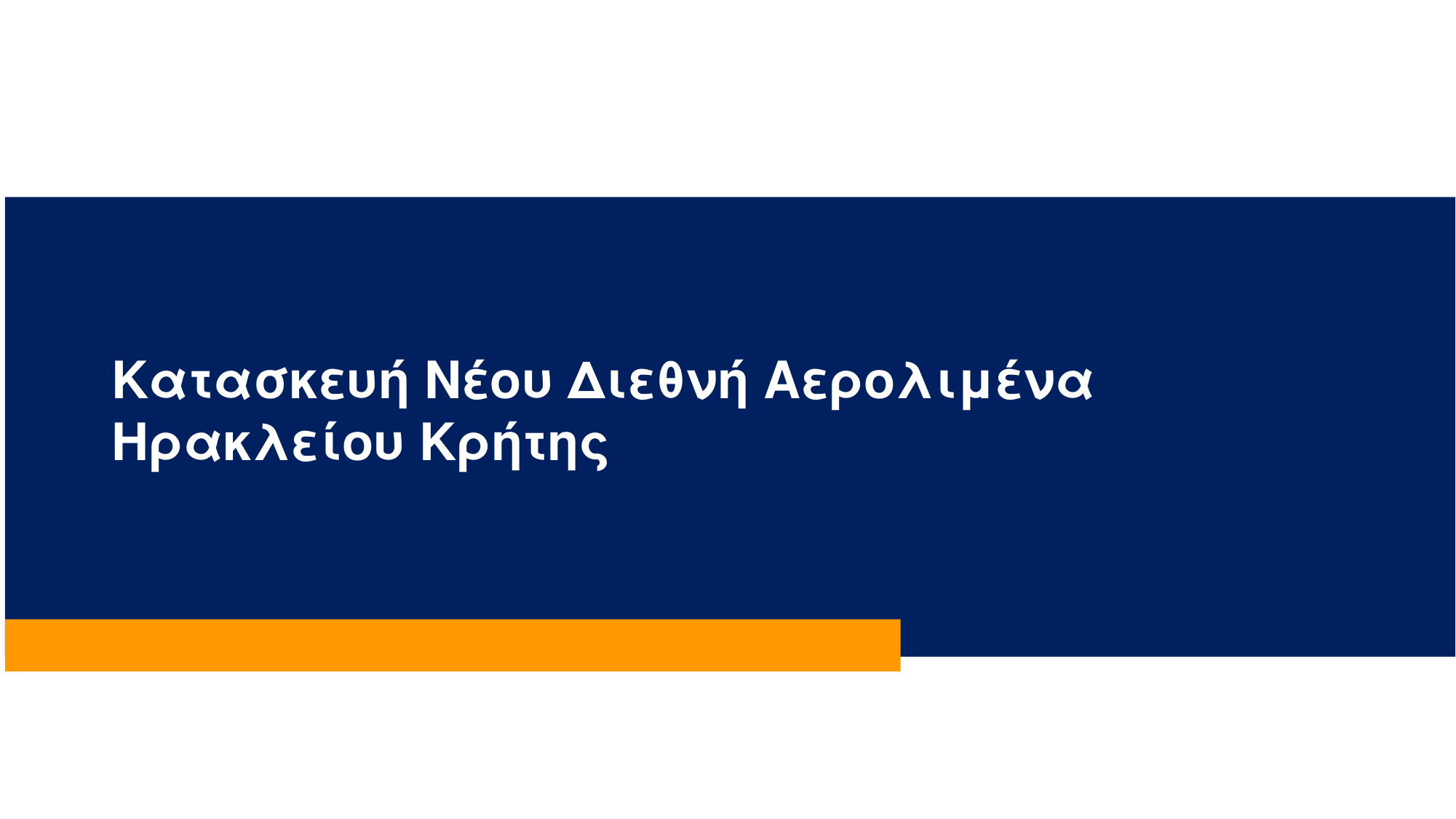

# Κατασκευή Νέου Διεθνή Αερολιμένα Ηρακλείου Κρήτης